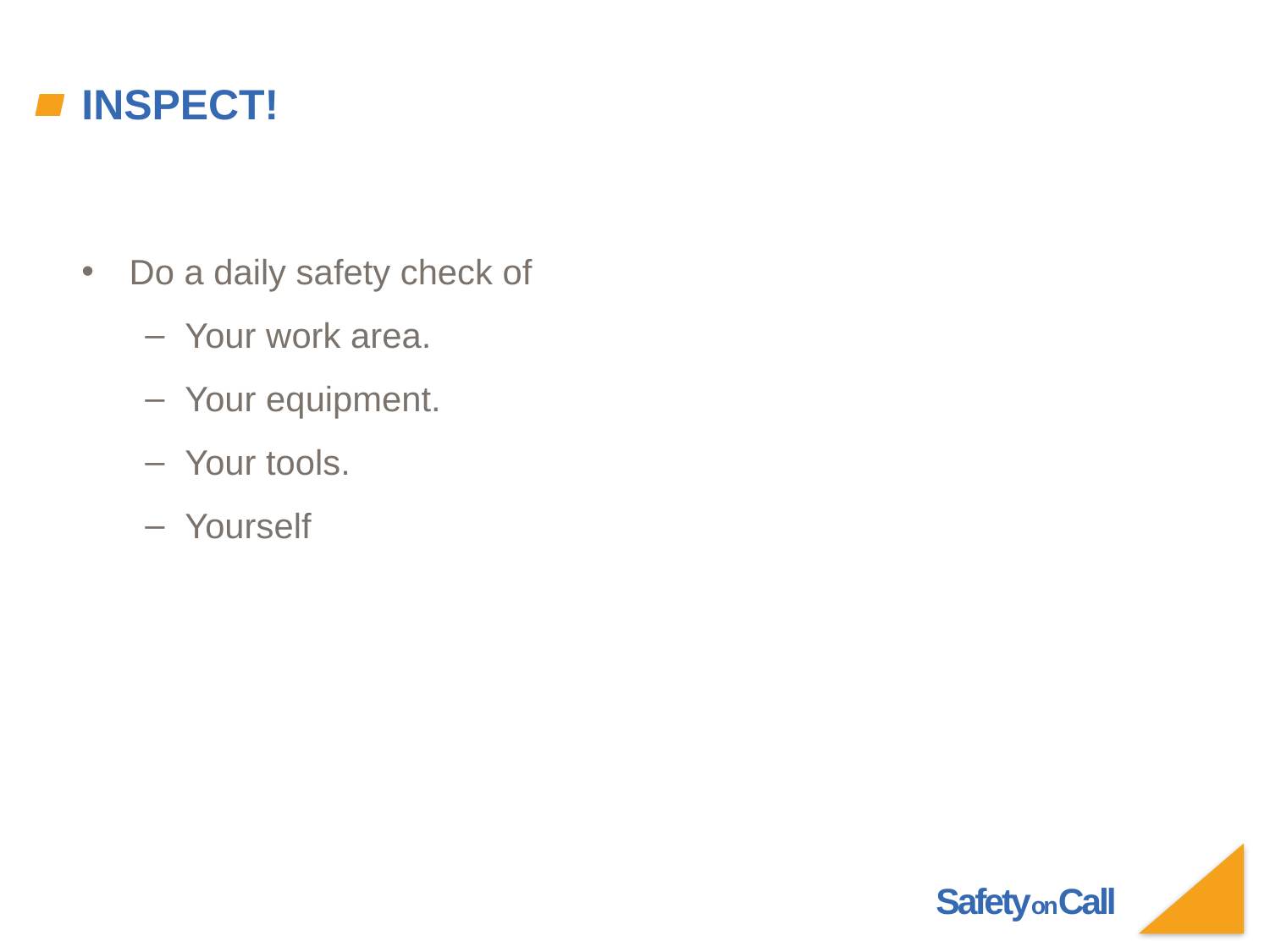

# Inspect!
Do a daily safety check of
Your work area.
Your equipment.
Your tools.
Yourself